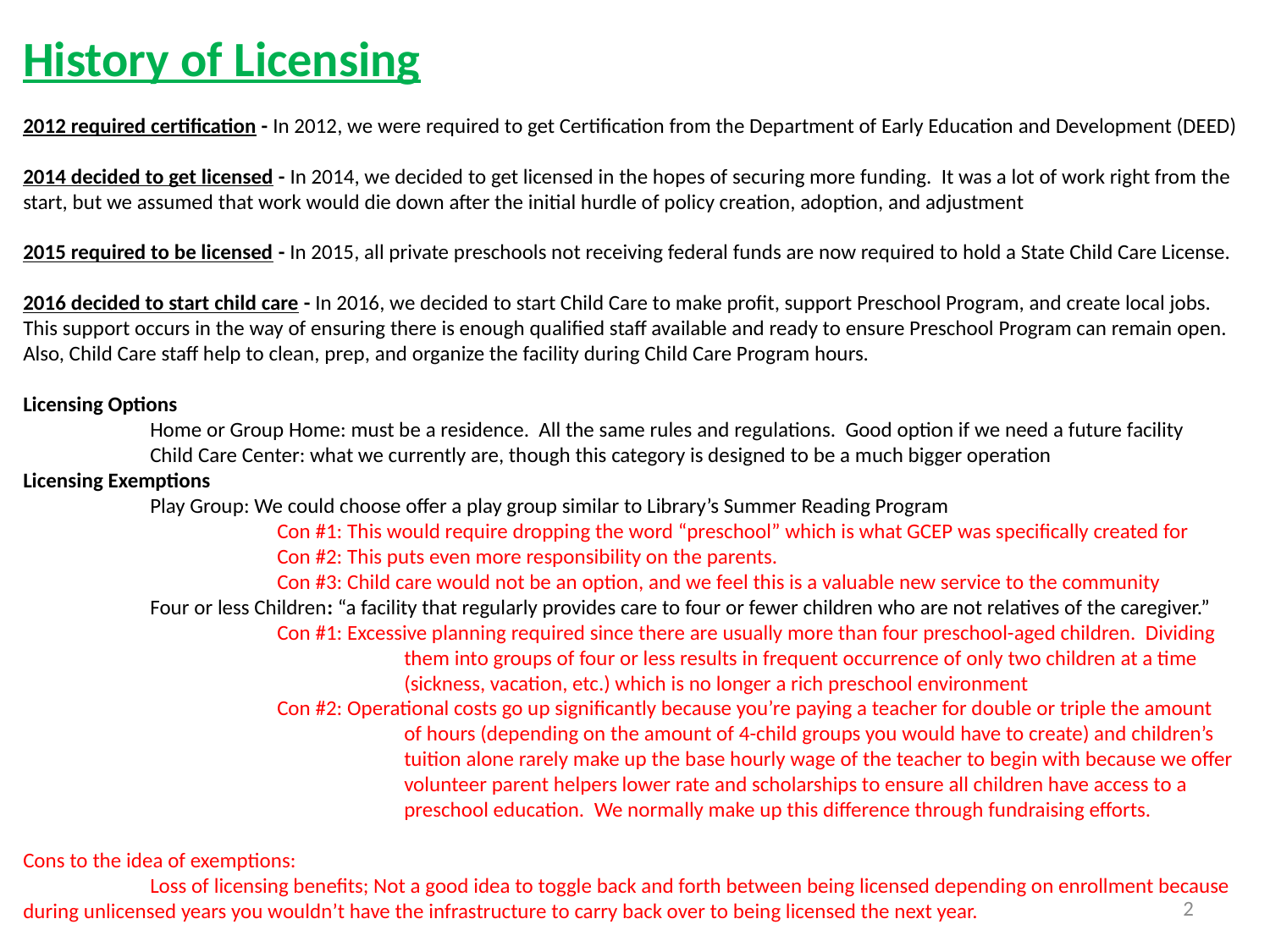

History of Licensing

2012 required certification - In 2012, we were required to get Certification from the Department of Early Education and Development (DEED)

2014 decided to get licensed - In 2014, we decided to get licensed in the hopes of securing more funding.  It was a lot of work right from the start, but we assumed that work would die down after the initial hurdle of policy creation, adoption, and adjustment

2015 required to be licensed - In 2015, all private preschools not receiving federal funds are now required to hold a State Child Care License.

2016 decided to start child care - In 2016, we decided to start Child Care to make profit, support Preschool Program, and create local jobs.  This support occurs in the way of ensuring there is enough qualified staff available and ready to ensure Preschool Program can remain open.  Also, Child Care staff help to clean, prep, and organize the facility during Child Care Program hours.

Licensing Options
	Home or Group Home: must be a residence.  All the same rules and regulations.  Good option if we need a future facility
	Child Care Center: what we currently are, though this category is designed to be a much bigger operation
Licensing Exemptions
	Play Group: We could choose offer a play group similar to Library’s Summer Reading Program
		Con #1: This would require dropping the word “preschool” which is what GCEP was specifically created for
		Con #2: This puts even more responsibility on the parents.
		Con #3: Child care would not be an option, and we feel this is a valuable new service to the community
	Four or less Children: “a facility that regularly provides care to four or fewer children who are not relatives of the caregiver.”
		Con #1: Excessive planning required since there are usually more than four preschool-aged children.  Dividing 			them into groups of four or less results in frequent occurrence of only two children at a time 			(sickness, vacation, etc.) which is no longer a rich preschool environment
		Con #2: Operational costs go up significantly because you’re paying a teacher for double or triple the amount 			of hours (depending on the amount of 4-child groups you would have to create) and children’s 			tuition alone rarely make up the base hourly wage of the teacher to begin with because we offer 			volunteer parent helpers lower rate and scholarships to ensure all children have access to a 			preschool education.  We normally make up this difference through fundraising efforts.

Cons to the idea of exemptions:
	Loss of licensing benefits; Not a good idea to toggle back and forth between being licensed depending on enrollment because during unlicensed years you wouldn’t have the infrastructure to carry back over to being licensed the next year.

2